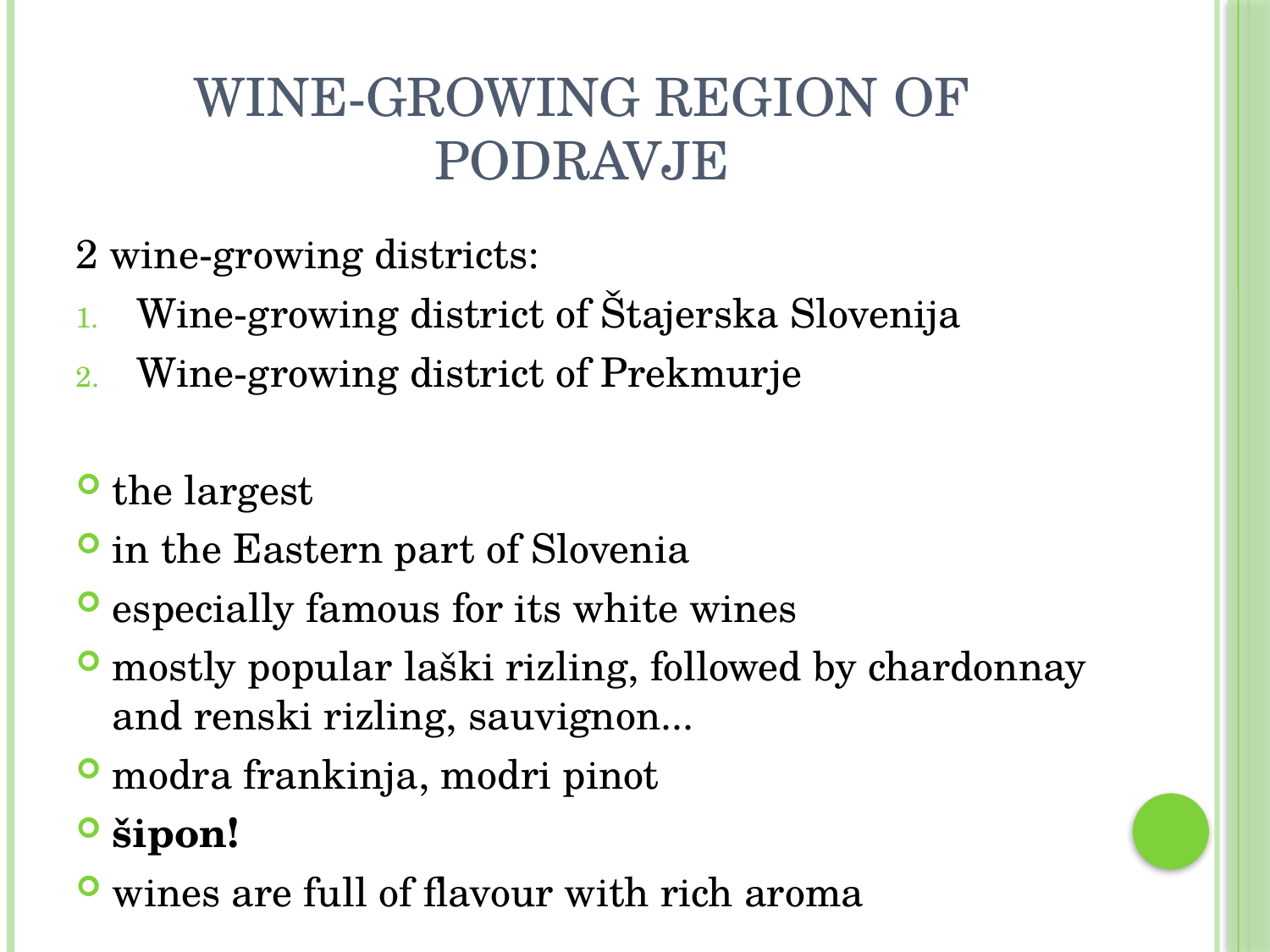

# WINE-GROWING REGION of podravje
2 wine-growing districts:
Wine-growing district of Štajerska Slovenija
Wine-growing district of Prekmurje

the largest
in the Eastern part of Slovenia
especially famous for its white wines
mostly popular laški rizling, followed by chardonnay and renski rizling, sauvignon...
modra frankinja, modri pinot
šipon!
wines are full of flavour with rich aroma